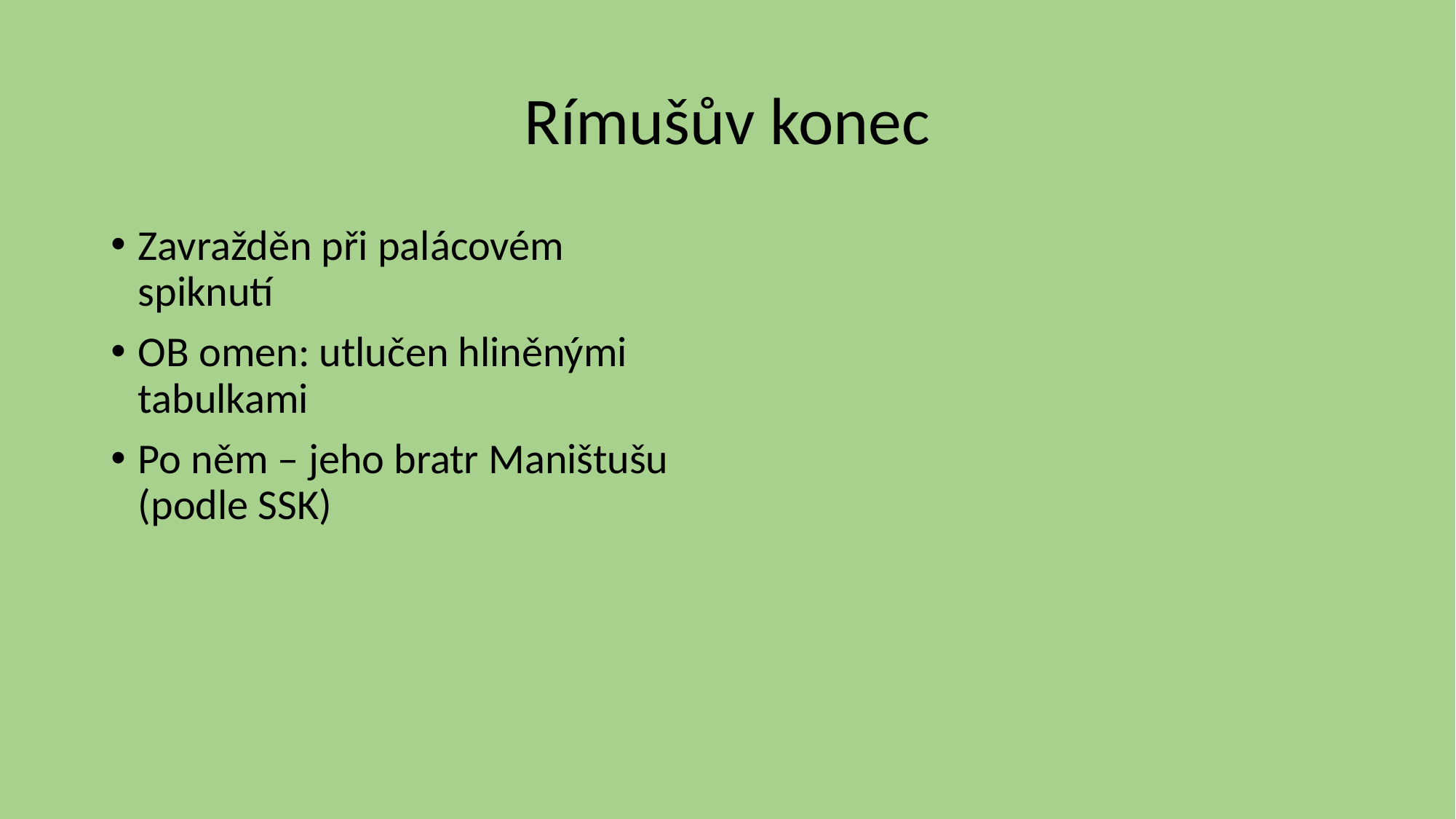

# Rímušův konec
Zavražděn při palácovém spiknutí
OB omen: utlučen hliněnými tabulkami
Po něm – jeho bratr Maništušu (podle SSK)